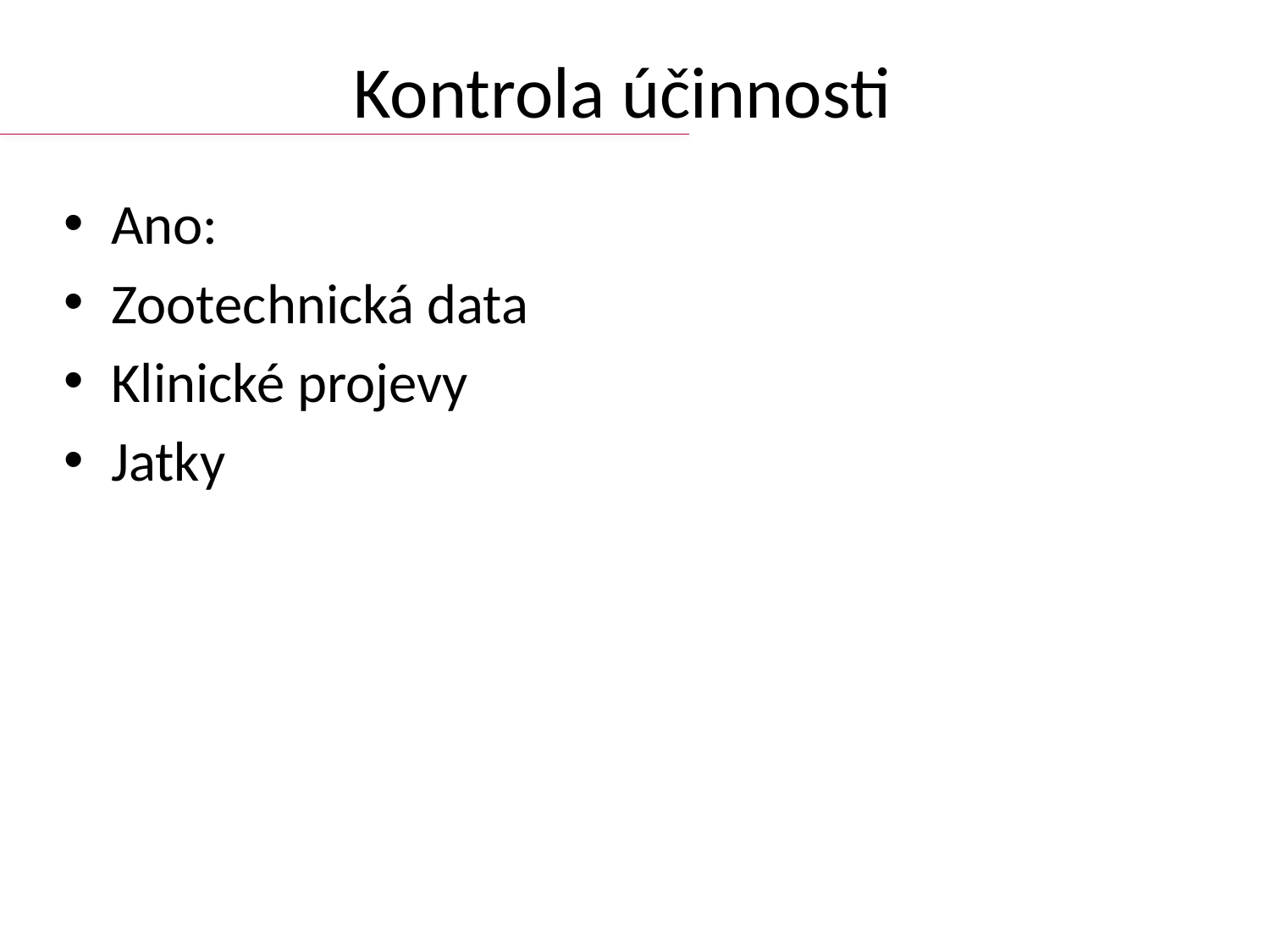

# Kontrola účinnosti
Ano:
Zootechnická data
Klinické projevy
Jatky